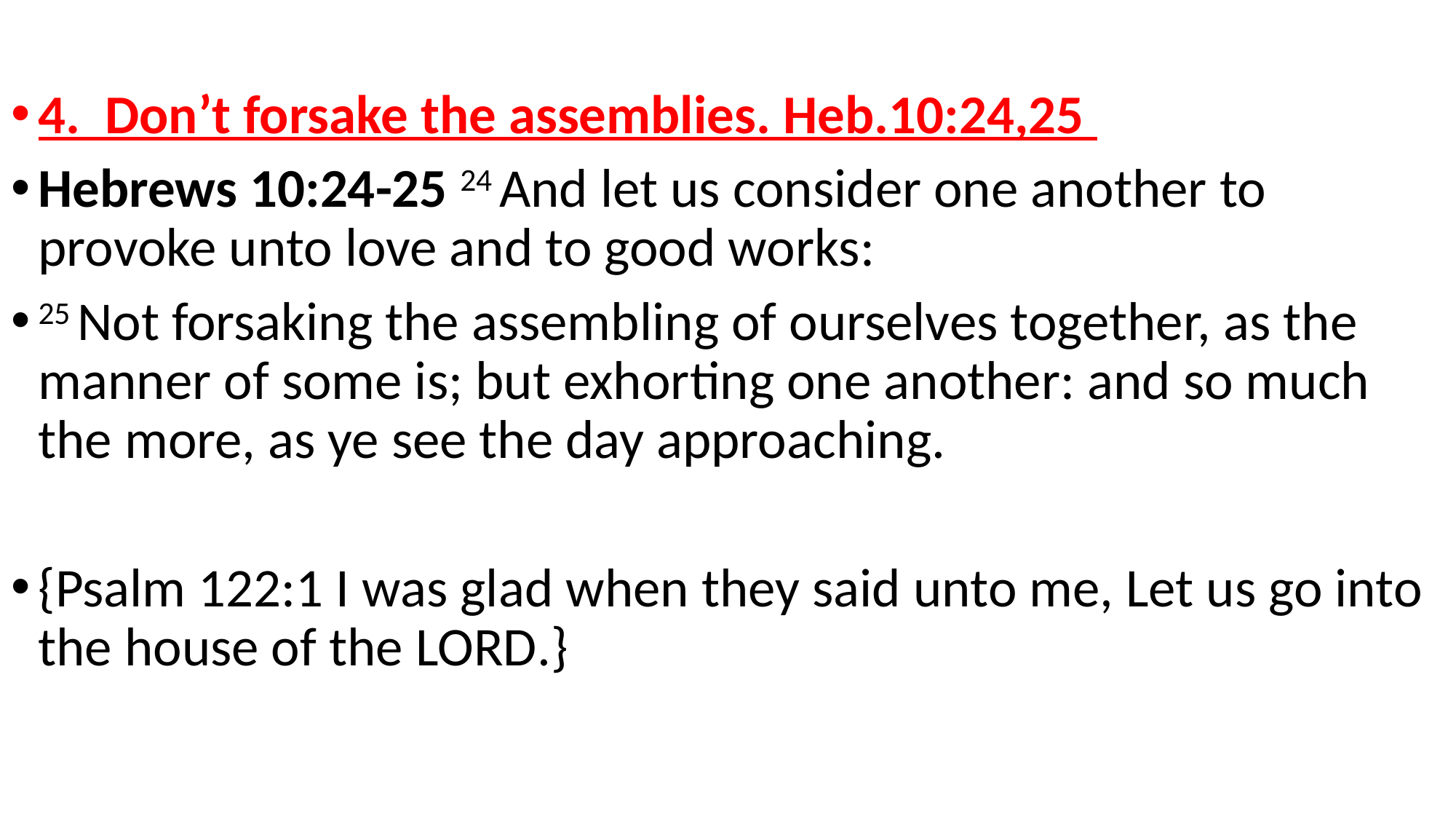

4.  Don’t forsake the assemblies. Heb.10:24,25
Hebrews 10:24-25 24 And let us consider one another to provoke unto love and to good works:
25 Not forsaking the assembling of ourselves together, as the manner of some is; but exhorting one another: and so much the more, as ye see the day approaching.

{Psalm 122:1 I was glad when they said unto me, Let us go into the house of the Lord.}